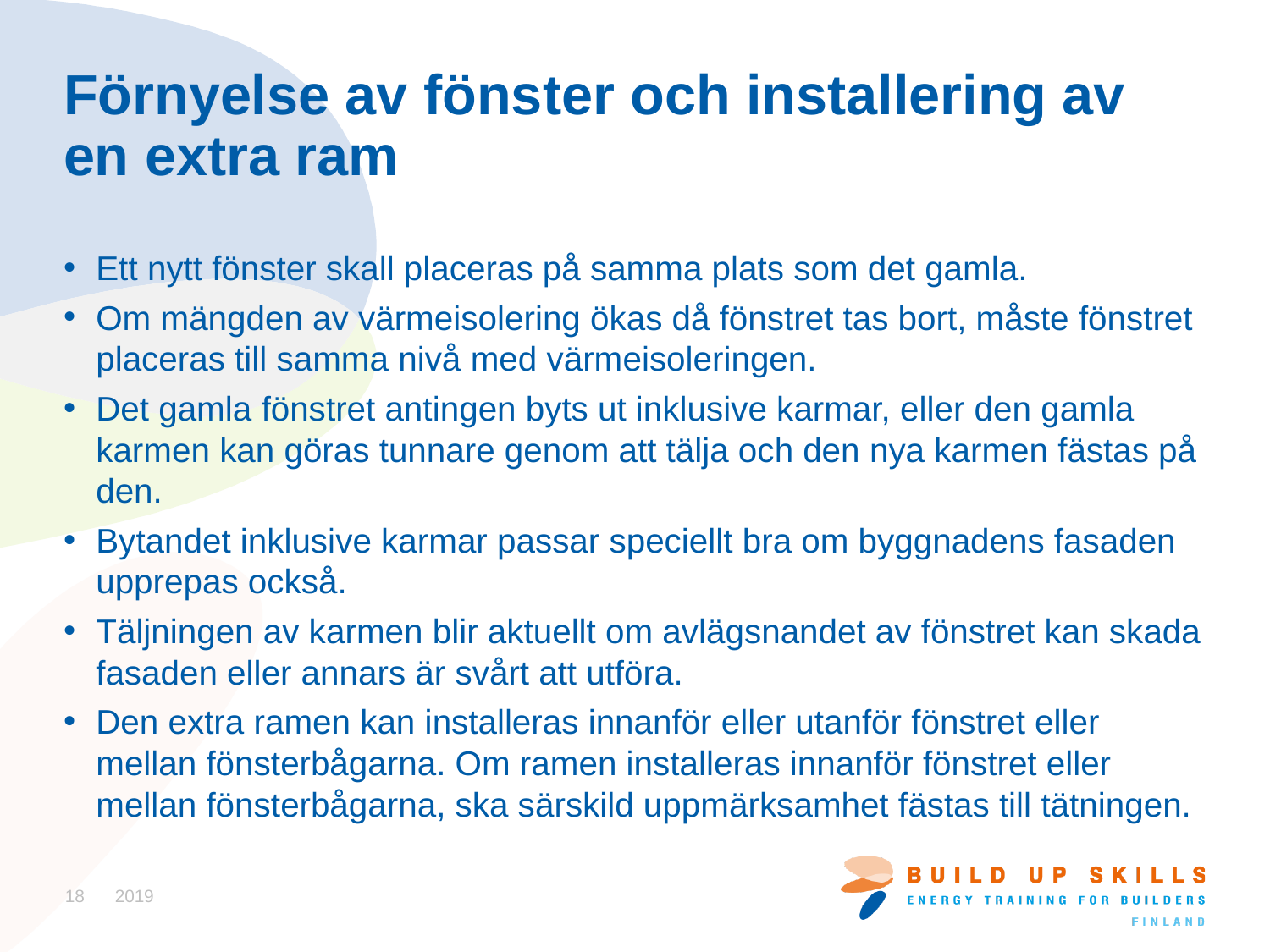

# Förnyelse av fönster och installering av en extra ram
Ett nytt fönster skall placeras på samma plats som det gamla.
Om mängden av värmeisolering ökas då fönstret tas bort, måste fönstret placeras till samma nivå med värmeisoleringen.
Det gamla fönstret antingen byts ut inklusive karmar, eller den gamla karmen kan göras tunnare genom att tälja och den nya karmen fästas på den.
Bytandet inklusive karmar passar speciellt bra om byggnadens fasaden upprepas också.
Täljningen av karmen blir aktuellt om avlägsnandet av fönstret kan skada fasaden eller annars är svårt att utföra.
Den extra ramen kan installeras innanför eller utanför fönstret eller mellan fönsterbågarna. Om ramen installeras innanför fönstret eller mellan fönsterbågarna, ska särskild uppmärksamhet fästas till tätningen.

18
2019